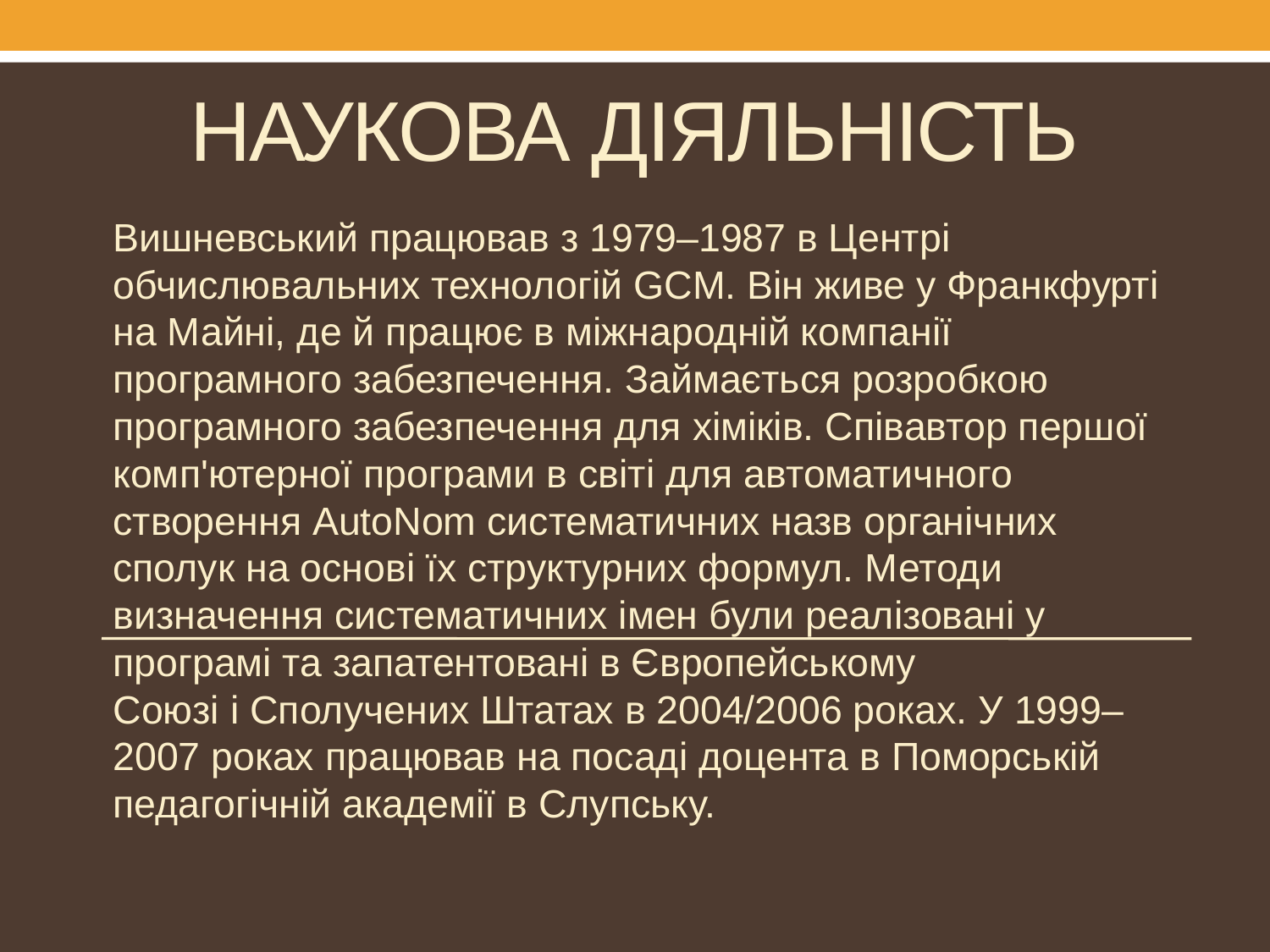

# Наукова діяльність
Вишневський працював з 1979–1987 в Центрі обчислювальних технологій GCM. Він живе у Франкфурті на Майні, де й працює в міжнародній компанії програмного забезпечення. Займається розробкою програмного забезпечення для хіміків. Співавтор першої комп'ютерної програми в світі для автоматичного створення AutoNom систематичних назв органічних сполук на основі їх структурних формул. Методи визначення систематичних імен були реалізовані у програмі та запатентовані в Європейському Союзі і Сполучених Штатах в 2004/2006 роках. У 1999–2007 роках працював на посаді доцента в Поморській педагогічній академії в Слупську.